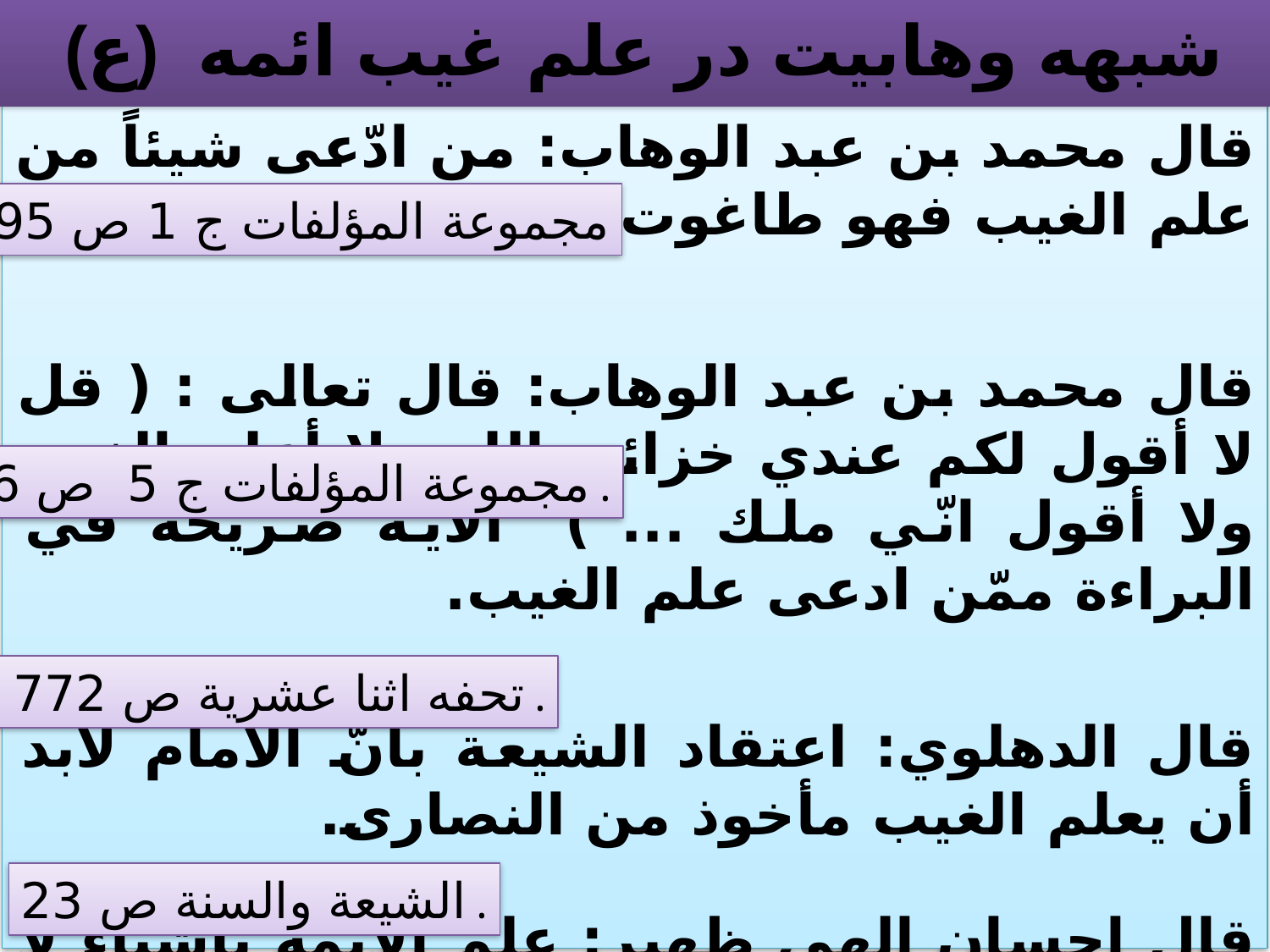

# شبهه وهابيت در علم غيب ائمه  (ع)
قال محمد بن عبد الوهاب: من ادّعى شيئاً من علم الغيب فهو طاغوت.

قال محمد بن عبد الوهاب: قال تعالى : ( قل لا أقول لكم عندي خزائن الله ولا أعلم الغيب ولا أقول انّي ملك ... )  الآية صريحة في البراءة ممّن ادعى علم الغيب.

قال الدهلوي: اعتقاد الشيعة بأنّ الامام لابد أن يعلم الغيب مأخوذ من النصارى.

قال احسان الهي ظهير: علم الأئمة بأشياء لا يعلم بها أحد فكرة يهودية.
مجموعة المؤلفات ج 1 ص 195 .
مجموعة المؤلفات ج 5  ص 56 .
 تحفه اثنا عشرية ص 772 .
الشيعة والسنة ص 23 .